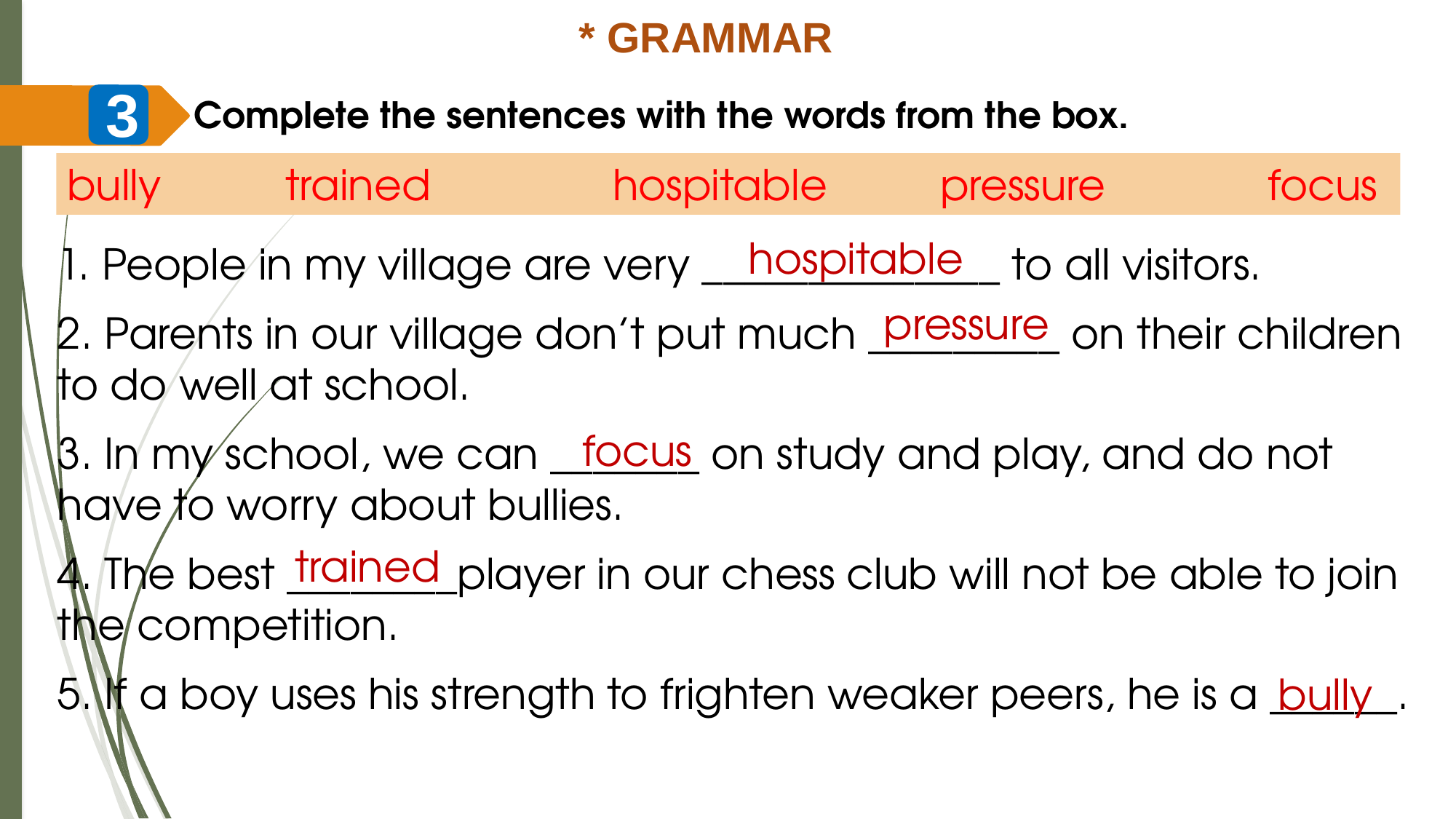

* GRAMMAR
3

Complete the sentences with the words from the box.
bully 		trained 		hospitable		pressure 		focus
hospitable
1. People in my village are very ______________ to all visitors.
2. Parents in our village don’t put much _________ on their children to do well at school.
3. In my school, we can _______ on study and play, and do not have to worry about bullies.
4. The best ________player in our chess club will not be able to join the competition.
5. If a boy uses his strength to frighten weaker peers, he is a ______.
pressure

 focus
trained
bully